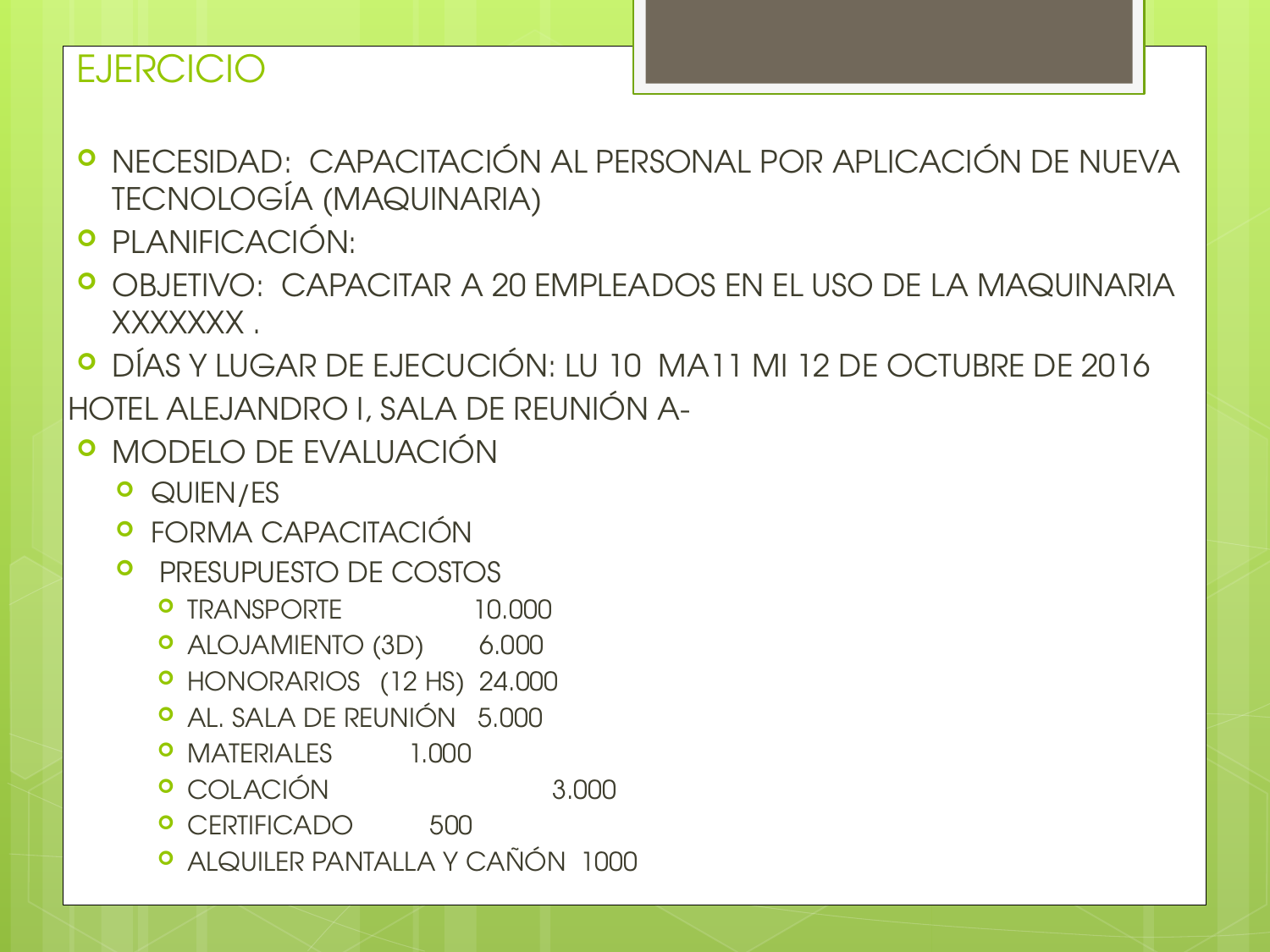

# EJERCICIO
NECESIDAD:  CAPACITACIÓN AL PERSONAL POR APLICACIÓN DE NUEVA TECNOLOGÍA (MAQUINARIA)
PLANIFICACIÓN:
OBJETIVO:  CAPACITAR A 20 EMPLEADOS EN EL USO DE LA MAQUINARIA XXXXXXX .
DÍAS Y LUGAR DE EJECUCIÓN: LU 10  MA11 MI 12 DE OCTUBRE DE 2016
HOTEL ALEJANDRO I, SALA DE REUNIÓN A-
MODELO DE EVALUACIÓN
QUIEN/ES
FORMA CAPACITACIÓN
 PRESUPUESTO DE COSTOS
TRANSPORTE	              10.000
ALOJAMIENTO (3D)	  6.000
HONORARIOS	 (12 HS)	  24.000
AL. SALA DE REUNIÓN   5.000
MATERIALES		     1.000
COLACIÓN                               3.000
CERTIFICADO		        500
ALQUILER PANTALLA Y CAÑÓN  1000